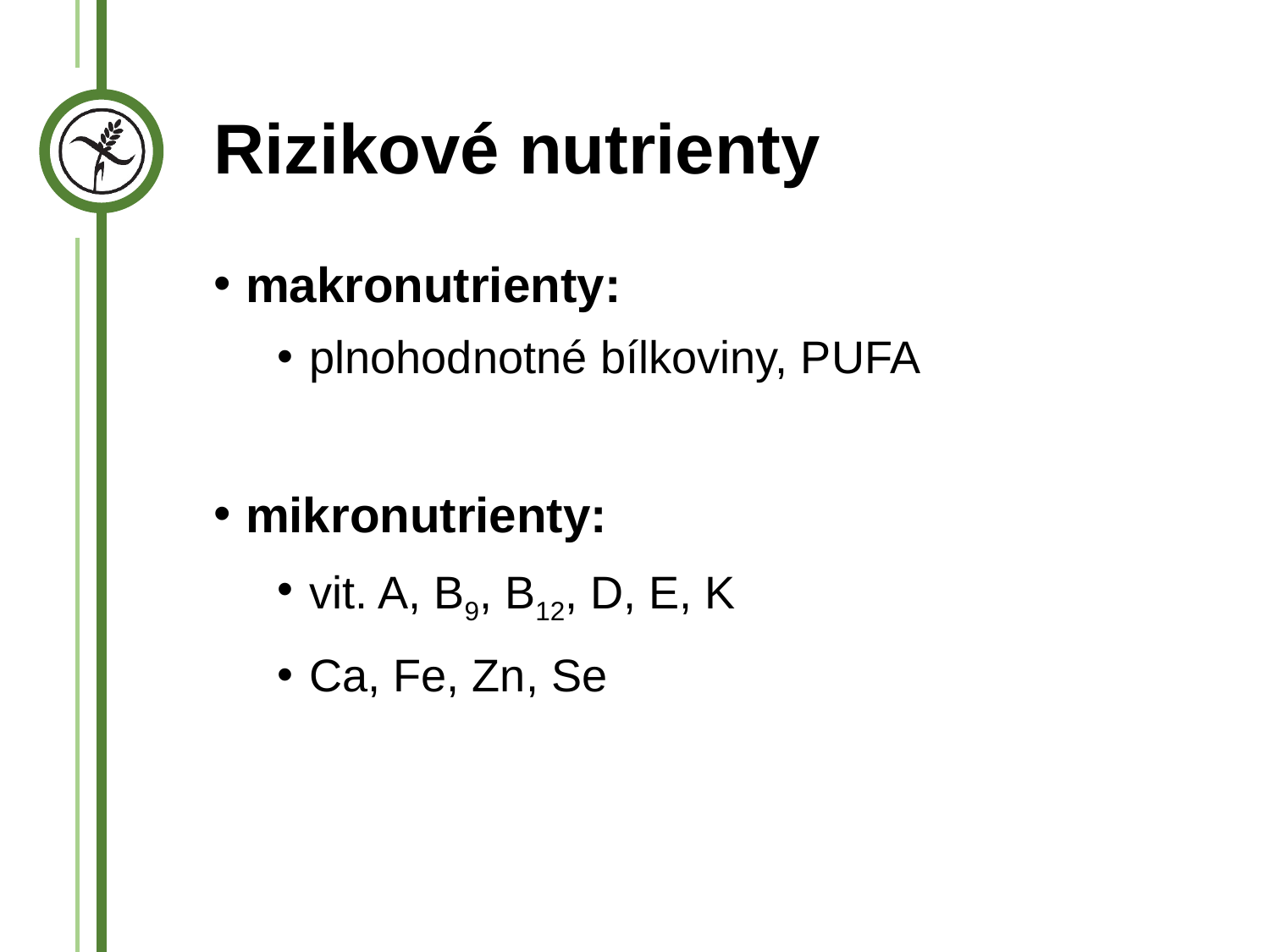

# Rizikové nutrienty
makronutrienty:
plnohodnotné bílkoviny, PUFA

mikronutrienty:
vit. A, B9, B12, D, E, K
Ca, Fe, Zn, Se